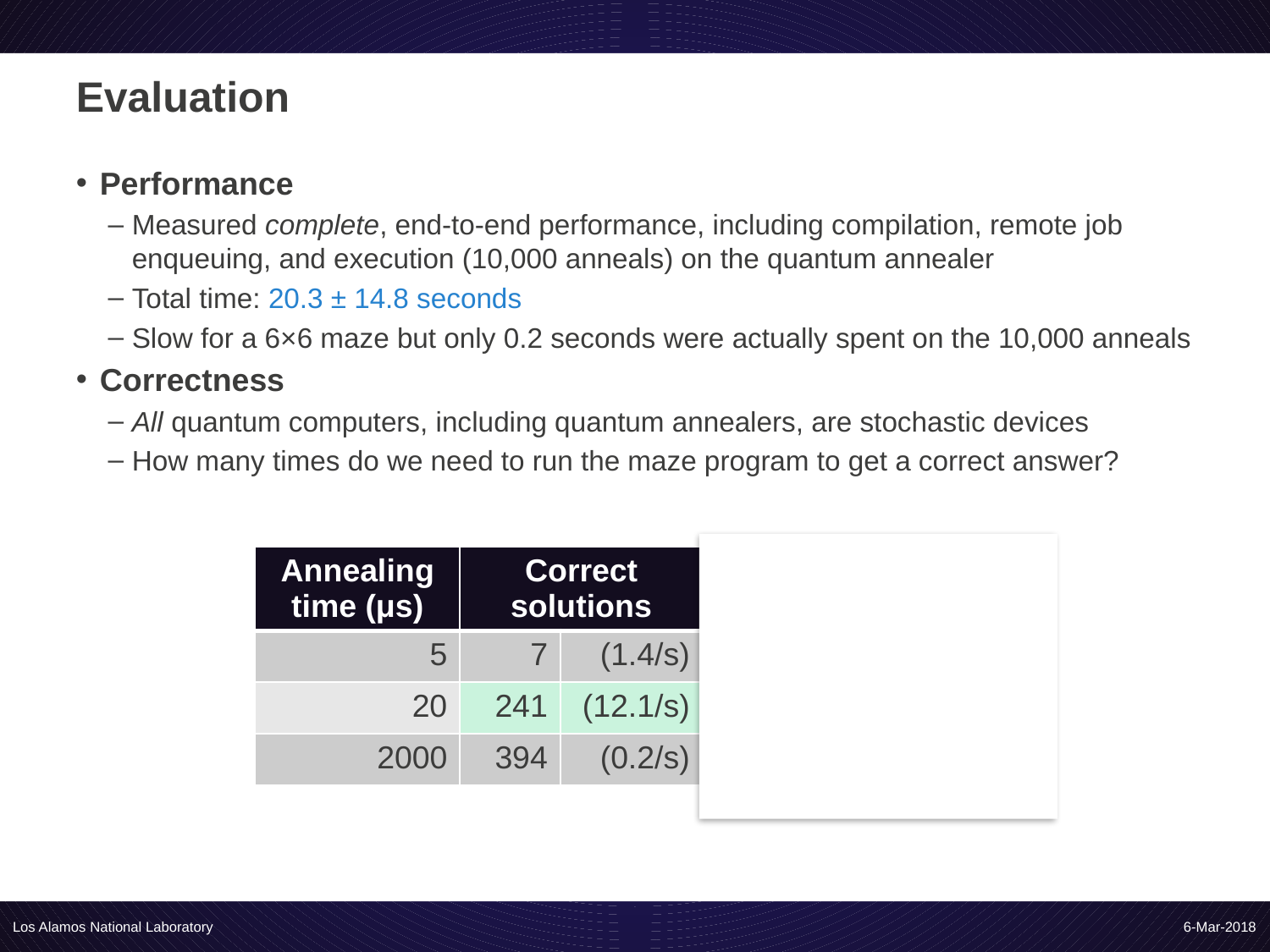

# Evaluation
Performance
Measured complete, end-to-end performance, including compilation, remote job enqueuing, and execution (10,000 anneals) on the quantum annealer
Total time: 20.3 ± 14.8 seconds
Slow for a 6×6 maze but only 0.2 seconds were actually spent on the 10,000 anneals
Correctness
All quantum computers, including quantum annealers, are stochastic devices
How many times do we need to run the maze program to get a correct answer?

| Annealing time (μs) | Correct solutions |  | Correct solutions with postprocessing |  |
| --- | --- | --- | --- | --- |
| 5 | 7 | (1.4/s) | 4,730 | (946.0/s) |
| 20 | 241 | (12.1/s) | 4,561 | (228.1/s) |
| 2000 | 394 | (0.2/s) | 505,905 | (253.0/s) |
Los Alamos National Laboratory
6-Mar-2018